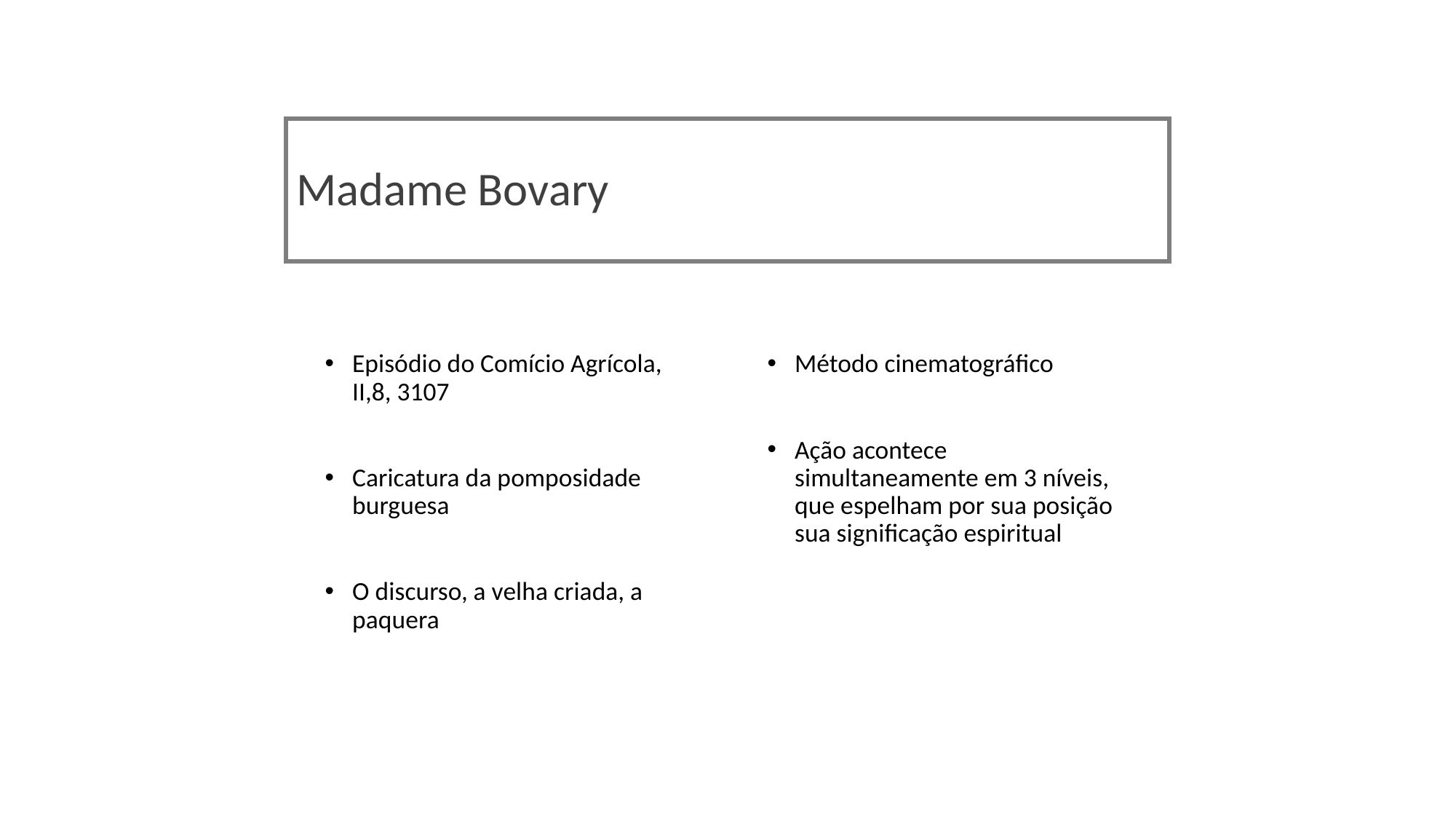

# Madame Bovary
Método cinematográfico

Ação acontece simultaneamente em 3 níveis, que espelham por sua posição sua significação espiritual
Episódio do Comício Agrícola, II,8, 3107

Caricatura da pomposidade burguesa

O discurso, a velha criada, a paquera